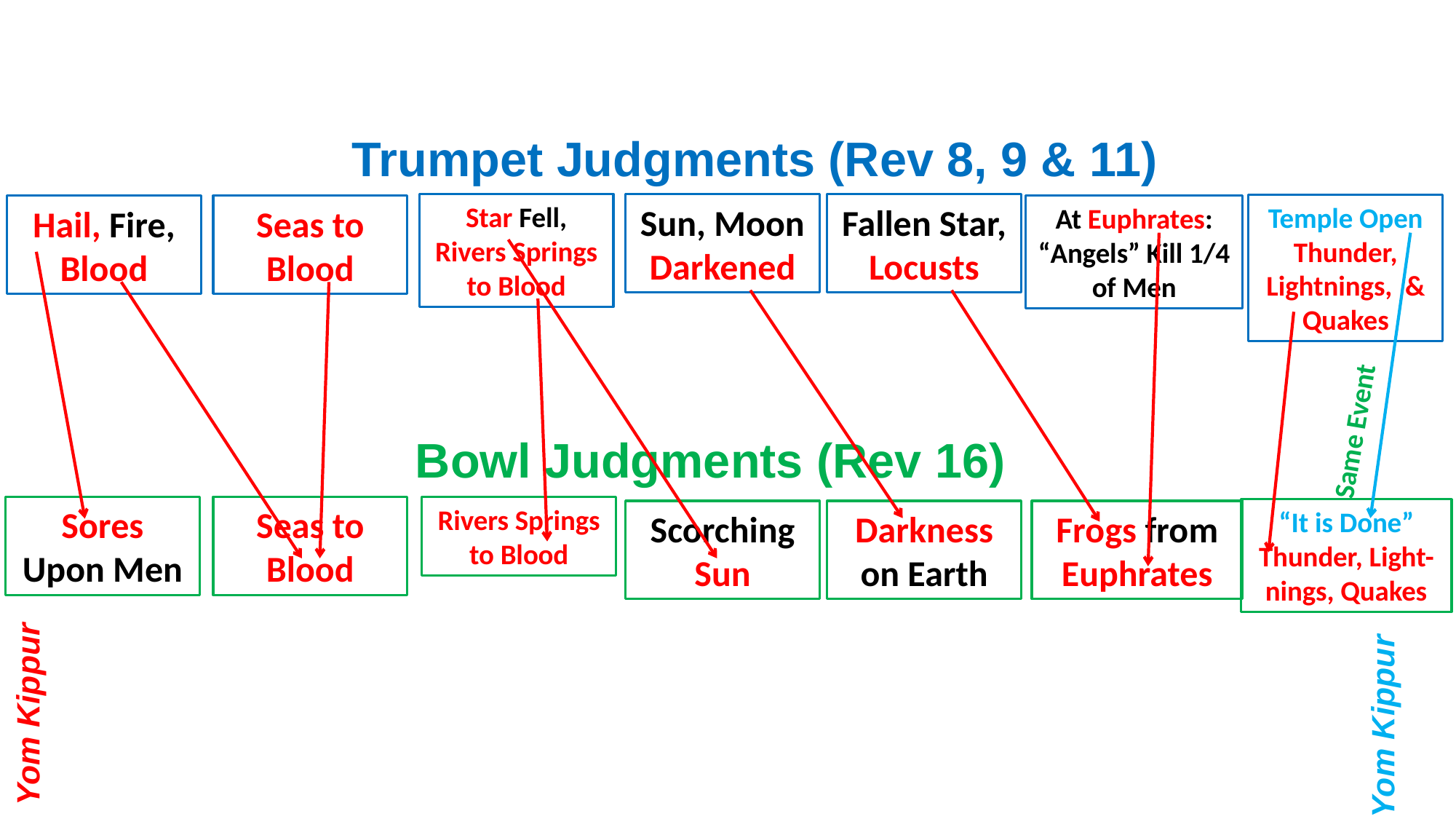

Trumpet Judgments (Rev 8, 9 & 11)
Star Fell,
Rivers Springs to Blood
Sun, Moon Darkened
Fallen Star, Locusts
Temple Open
Thunder, Lightnings,  & Quakes
At Euphrates:
“Angels” Kill 1/4 of Men
Seas to Blood
Hail, Fire, Blood
Same Event
Bowl Judgments (Rev 16)
Rivers Springs to Blood
Sores Upon Men
Seas to Blood
“It is Done”
Thunder, Light-
nings, Quakes
Frogs from
Euphrates
Darkness on Earth
Scorching Sun
Yom Kippur
Yom Kippur